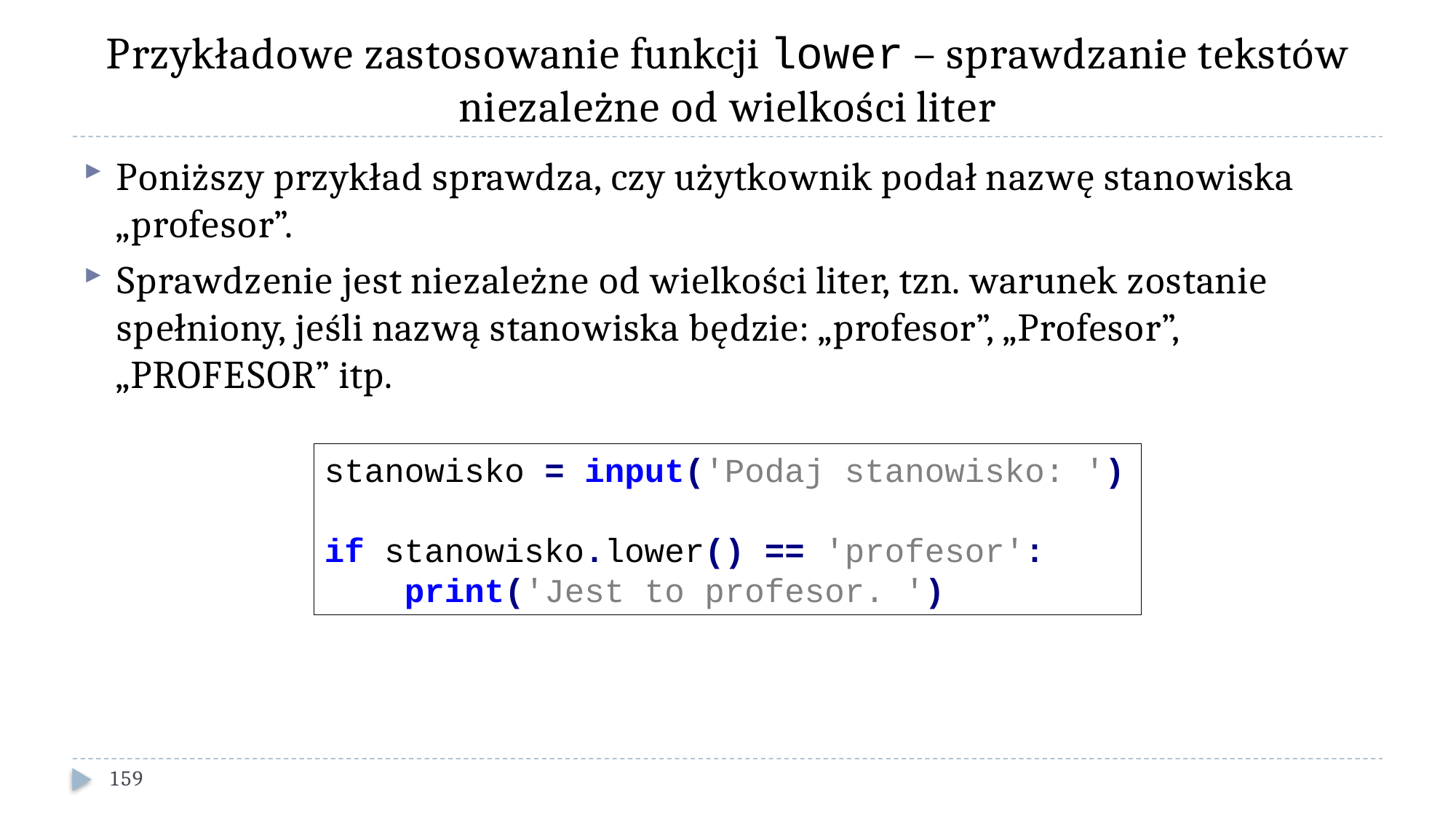

# Przykładowe zastosowanie funkcji lower – sprawdzanie tekstów niezależne od wielkości liter
Poniższy przykład sprawdza, czy użytkownik podał nazwę stanowiska „profesor”.
Sprawdzenie jest niezależne od wielkości liter, tzn. warunek zostanie spełniony, jeśli nazwą stanowiska będzie: „profesor”, „Profesor”, „PROFESOR” itp.
stanowisko = input('Podaj stanowisko: ')

if stanowisko.lower() == 'profesor':
    print('Jest to profesor. ')
159